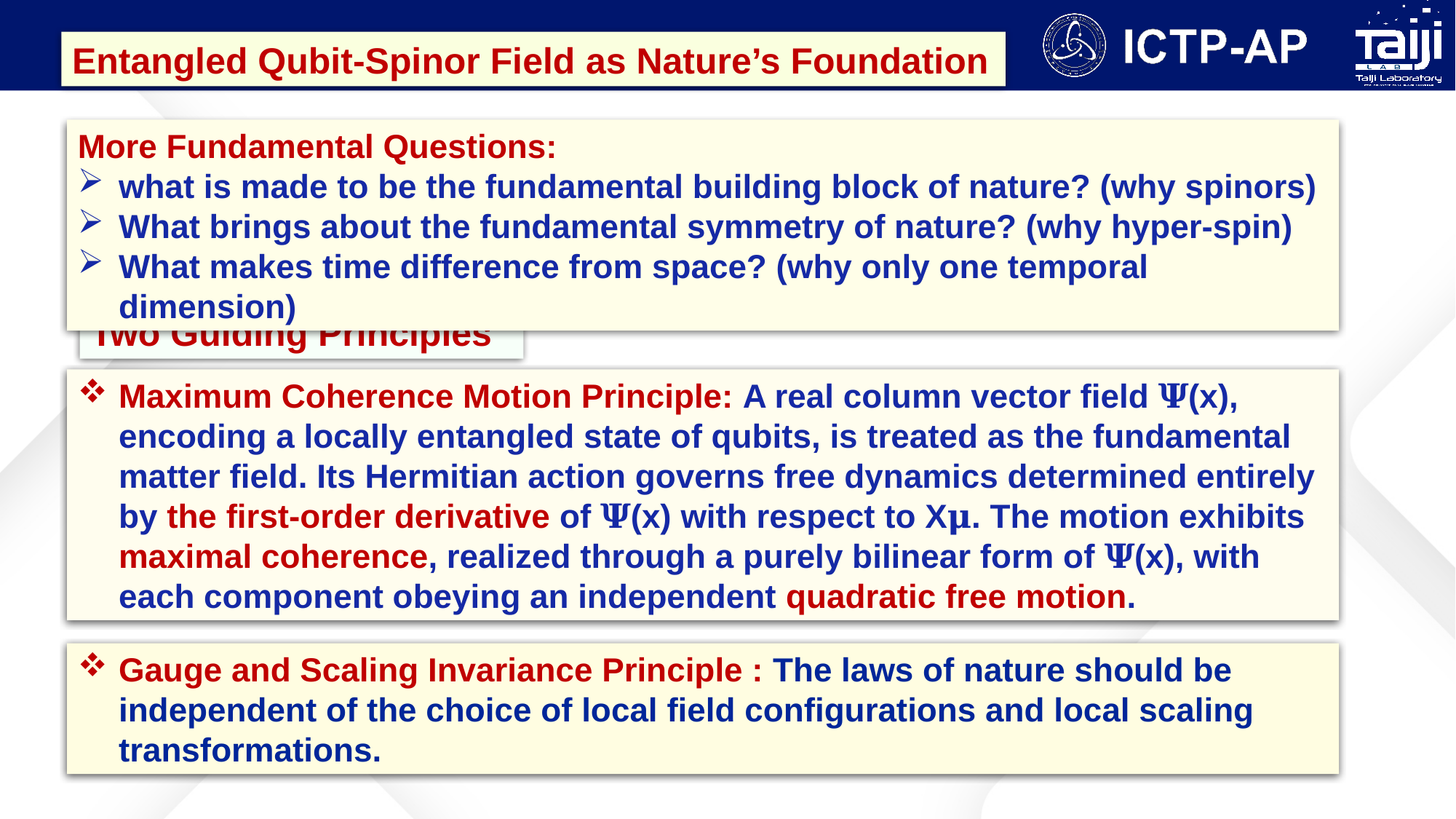

Entangled Qubit-Spinor Field as Nature’s Foundation
More Fundamental Questions:
what is made to be the fundamental building block of nature? (why spinors)
What brings about the fundamental symmetry of nature? (why hyper-spin)
What makes time difference from space? (why only one temporal dimension)
Two Guiding Principles
Maximum Coherence Motion Principle: A real column vector field 𝚿(x), encoding a locally entangled state of qubits, is treated as the fundamental matter field. Its Hermitian action governs free dynamics determined entirely by the first-order derivative of 𝚿(x) with respect to X𝛍. The motion exhibits maximal coherence, realized through a purely bilinear form of 𝚿(x), with each component obeying an independent quadratic free motion.
Gauge and Scaling Invariance Principle : The laws of nature should be independent of the choice of local field configurations and local scaling transformations.